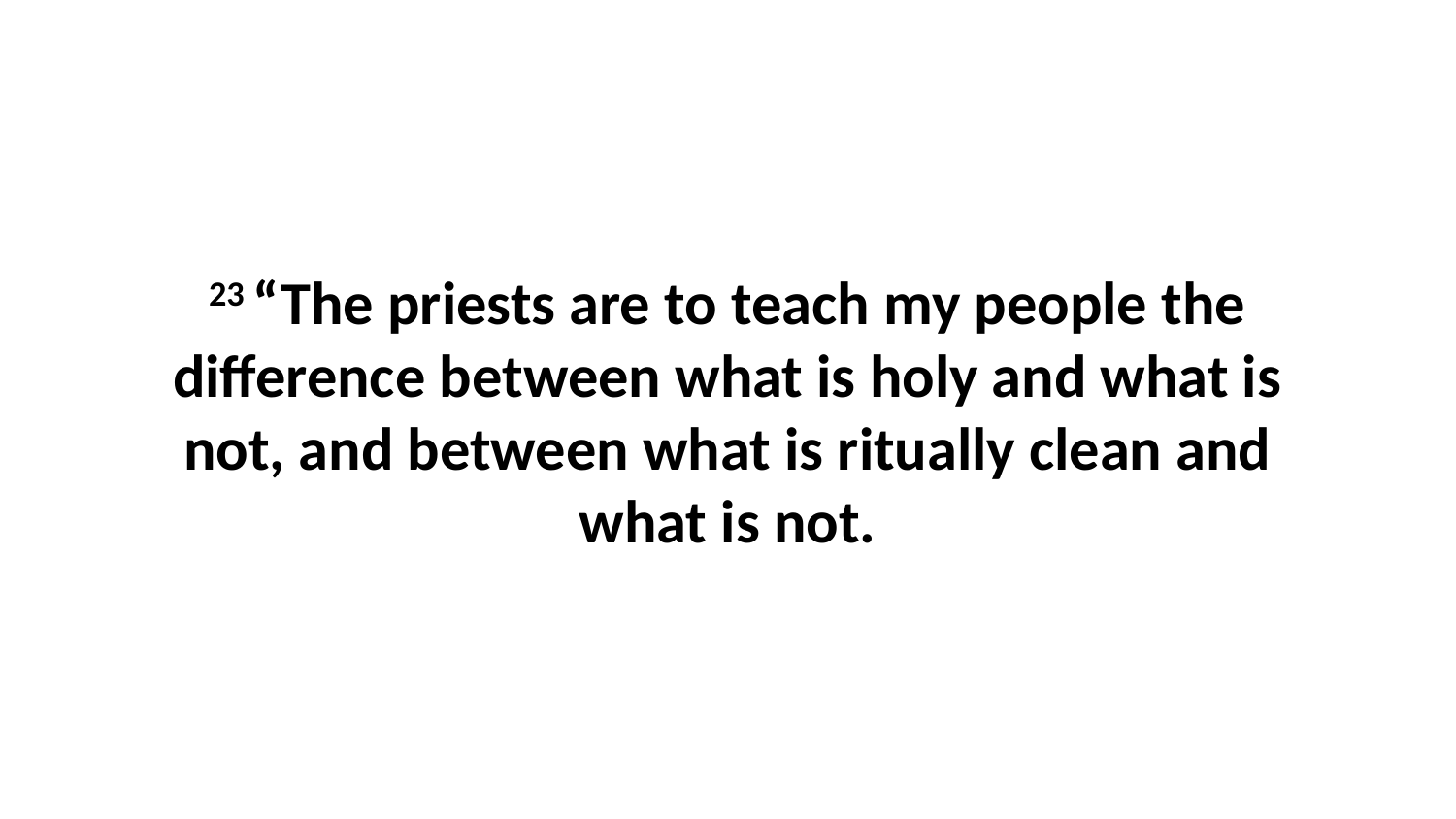

23 “The priests are to teach my people the difference between what is holy and what is not, and between what is ritually clean and what is not.